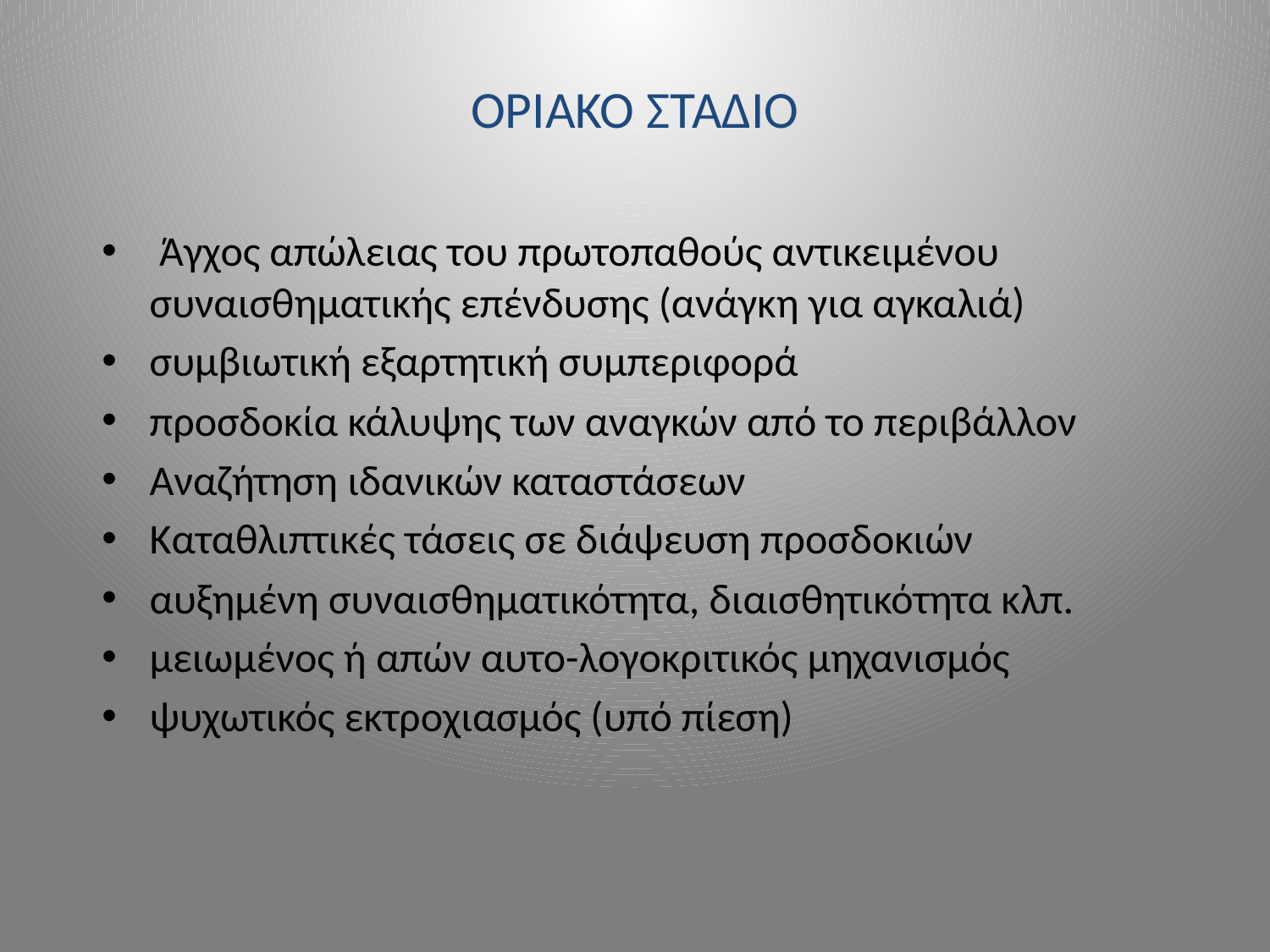

# ΟΡΙΑΚΟ ΣΤΑΔΙΟ

 Άγχος απώλειας του πρωτοπαθούς αντικειμένου συναισθηματικής επένδυσης (ανάγκη για αγκαλιά)
συμβιωτική εξαρτητική συμπεριφορά
προσδοκία κάλυψης των αναγκών από το περιβάλλον
Αναζήτηση ιδανικών καταστάσεων
Καταθλιπτικές τάσεις σε διάψευση προσδοκιών
αυξημένη συναισθηματικότητα, διαισθητικότητα κλπ.
μειωμένος ή απών αυτο-λογοκριτικός μηχανισμός
ψυχωτικός εκτροχιασμός (υπό πίεση)